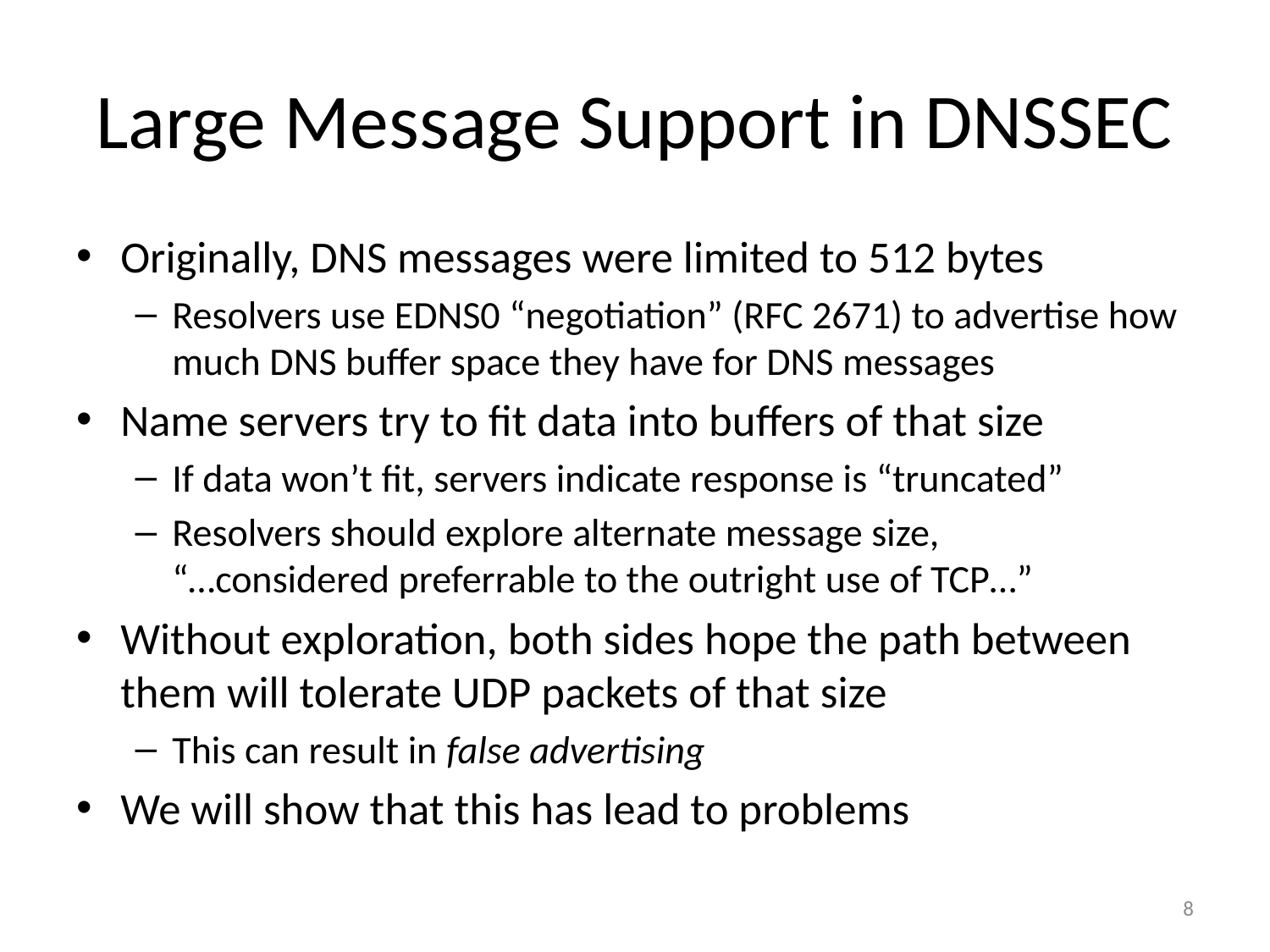

# Large Message Support in DNSSEC
Originally, DNS messages were limited to 512 bytes
Resolvers use EDNS0 “negotiation” (RFC 2671) to advertise how much DNS buffer space they have for DNS messages
Name servers try to fit data into buffers of that size
If data won’t fit, servers indicate response is “truncated”
Resolvers should explore alternate message size,
“…considered preferrable to the outright use of TCP…”
Without exploration, both sides hope the path between them will tolerate UDP packets of that size
This can result in false advertising
We will show that this has lead to problems
8